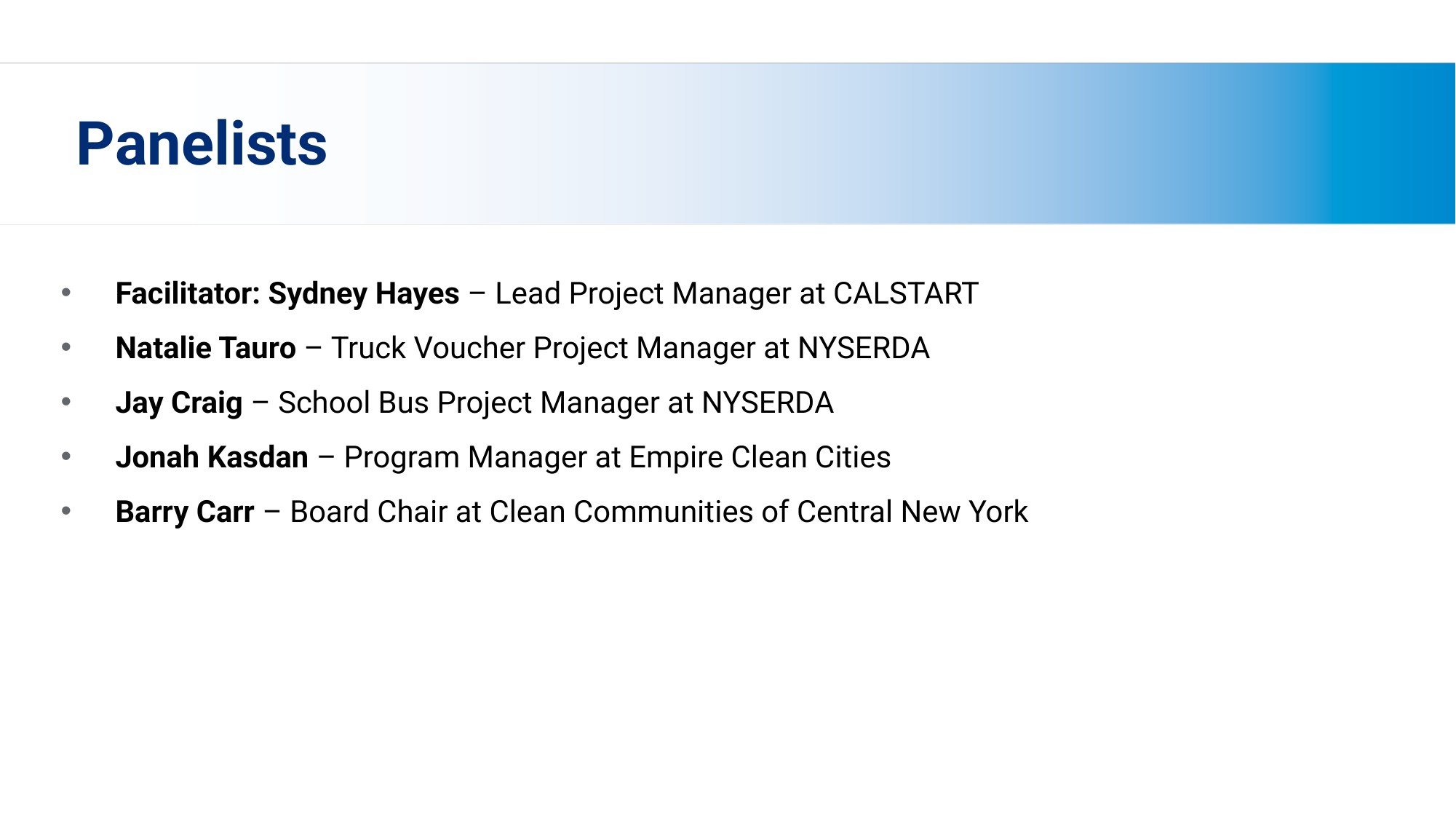

# Panelists
Facilitator: Sydney Hayes – Lead Project Manager at CALSTART
Natalie Tauro – Truck Voucher Project Manager at NYSERDA
Jay Craig – School Bus Project Manager at NYSERDA
Jonah Kasdan – Program Manager at Empire Clean Cities
Barry Carr – Board Chair at Clean Communities of Central New York